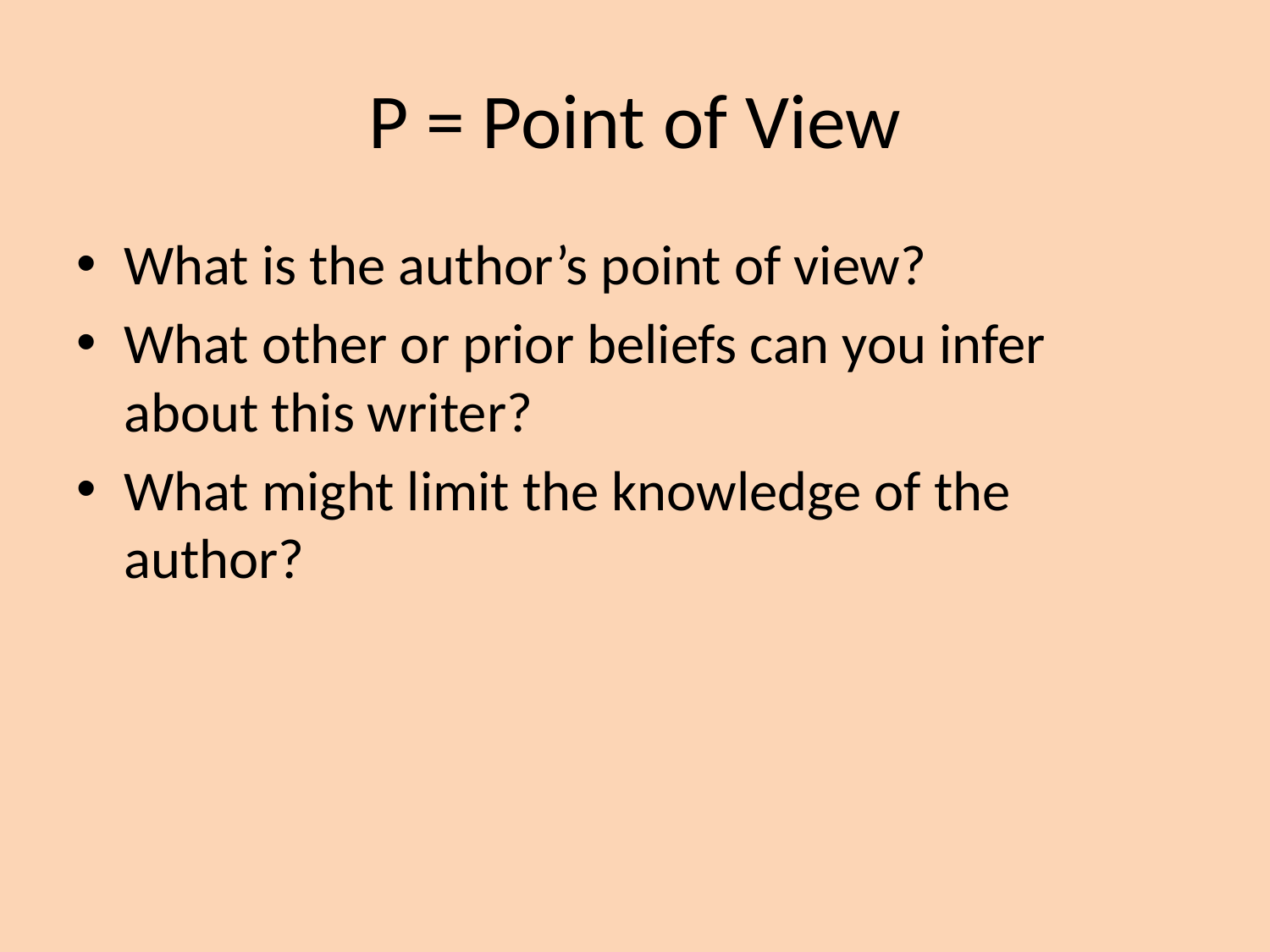

# P = Point of View
What is the author’s point of view?
What other or prior beliefs can you infer about this writer?
What might limit the knowledge of the author?